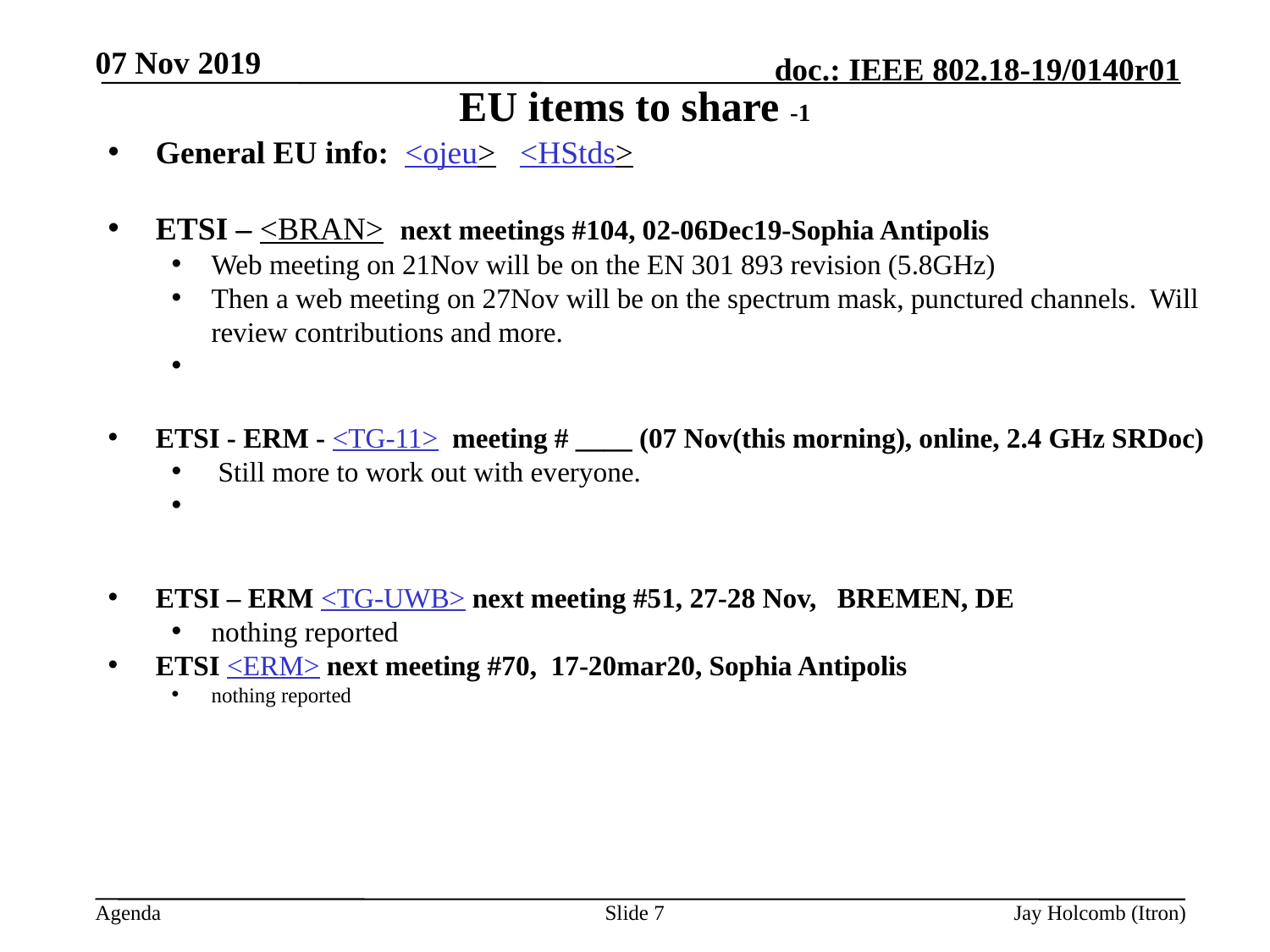

07 Nov 2019
# EU items to share -1
General EU info:  <ojeu>   <HStds>

ETSI – <BRAN>  next meetings #104, 02-06Dec19-Sophia Antipolis
Web meeting on 21Nov will be on the EN 301 893 revision (5.8GHz)
Then a web meeting on 27Nov will be on the spectrum mask, punctured channels.  Will review contributions and more.

ETSI - ERM - <TG-11>  meeting # ____ (07 Nov(this morning), online, 2.4 GHz SRDoc)
 Still more to work out with everyone.

ETSI – ERM <TG-UWB> next meeting #51, 27-28 Nov,   BREMEN, DE
nothing reported
ETSI <ERM> next meeting #70,  17-20mar20, Sophia Antipolis
nothing reported

Slide 7
Jay Holcomb (Itron)